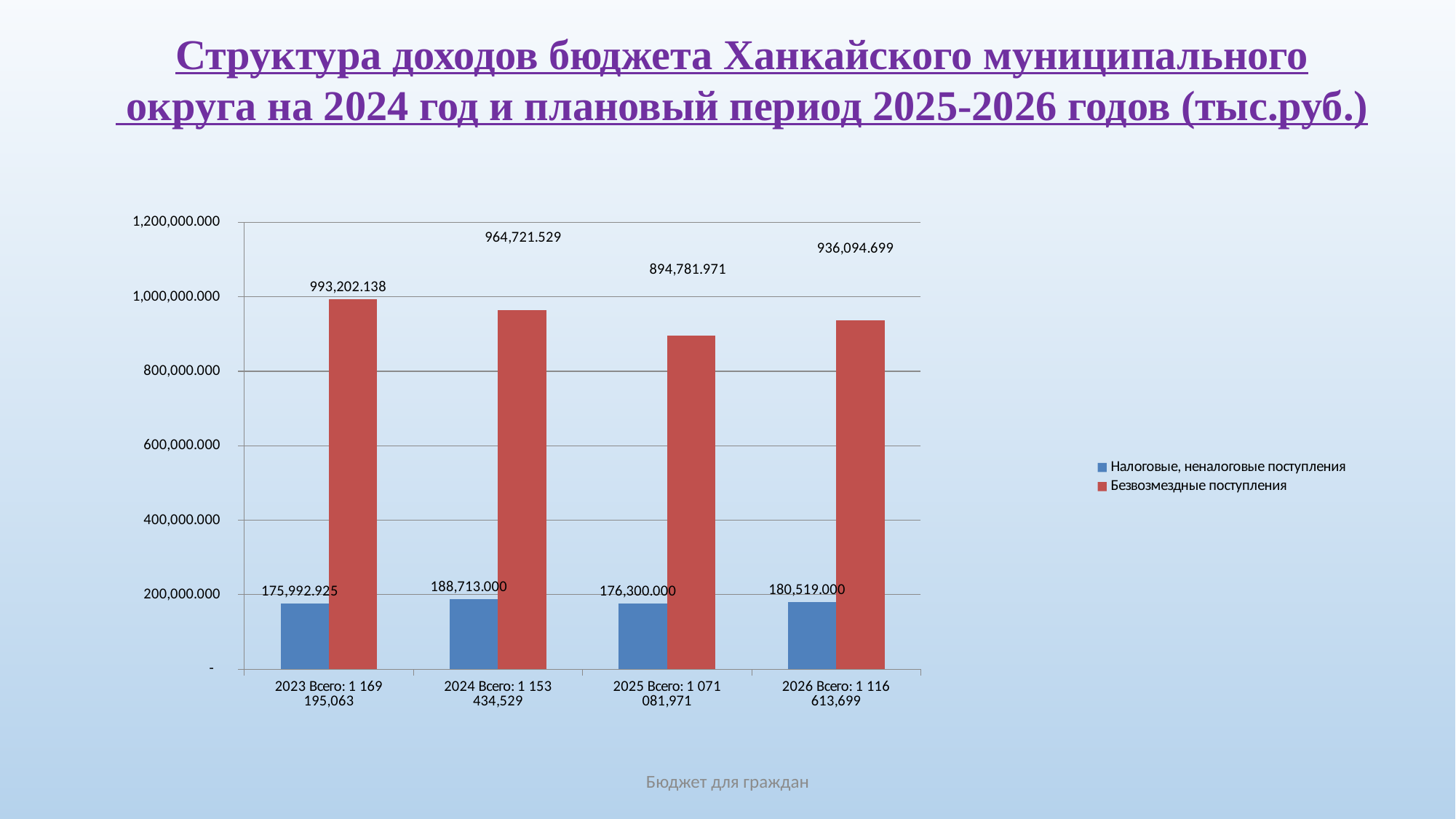

Структура доходов бюджета Ханкайского муниципального
 округа на 2024 год и плановый период 2025-2026 годов (тыс.руб.)

[unsupported chart]

### Chart

| Category | Налоговые, неналоговые поступления | Безвозмездные поступления |
|---|---|---|
| 2023 Всего: 1 169 195,063 | 175992.925 | 993202.138 |
| 2024 Всего: 1 153 434,529 | 188713.0 | 964721.529 |
| 2025 Всего: 1 071 081,971 | 176300.0 | 894781.971 |
| 2026 Всего: 1 116 613,699 | 180519.0 | 936094.699 |
Бюджет для граждан